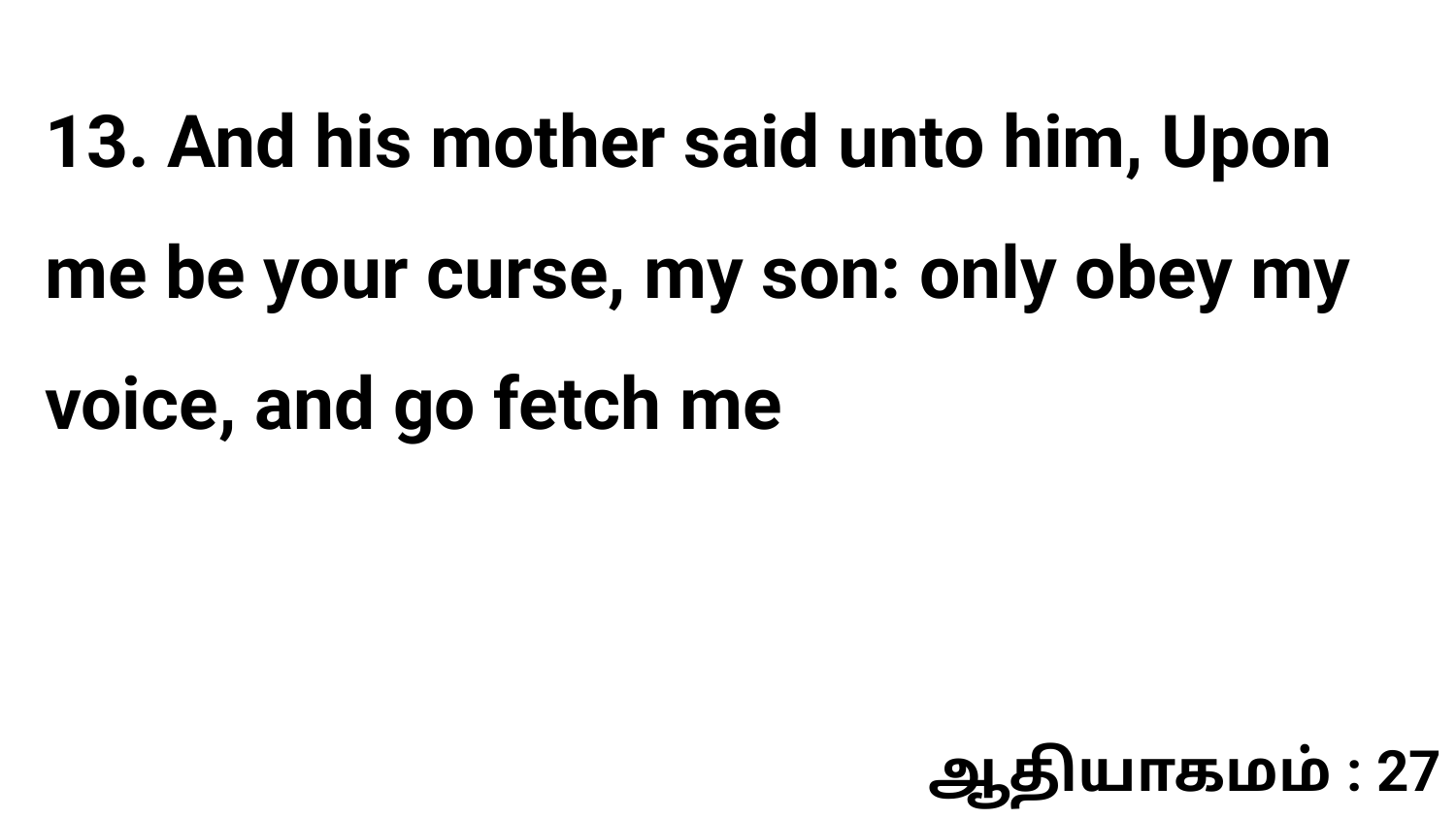

13. And his mother said unto him, Upon me be your curse, my son: only obey my voice, and go fetch me
ஆதியாகமம் : 27